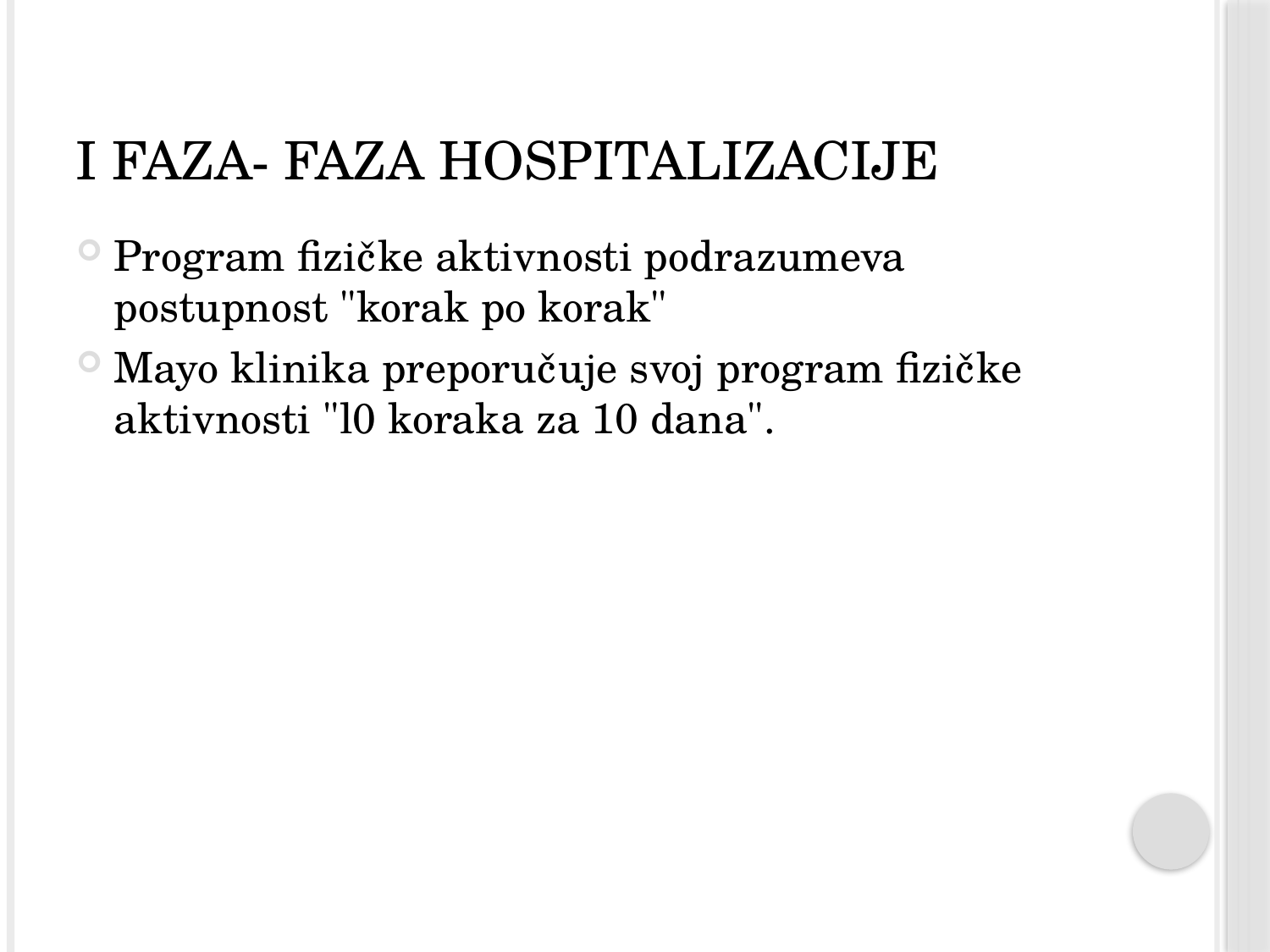

# I faza- faza hospitalizacije
Program fizičke aktivnosti podrazumeva postupnost "korak po korak"
Mayo klinika preporučuje svoj program fizičke aktivnosti "l0 koraka za 10 dana".